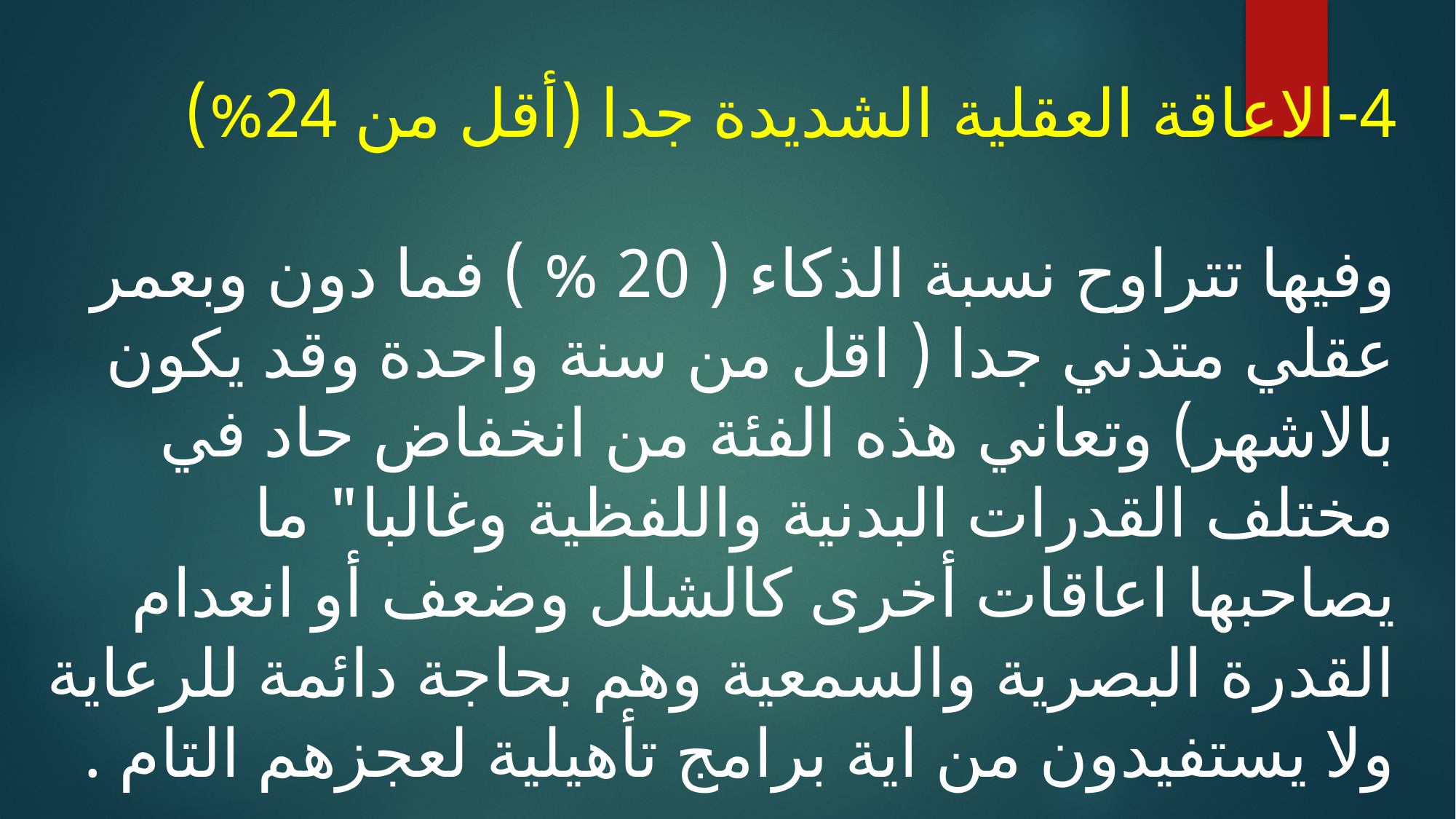

4-	الاعاقة العقلية الشديدة جدا (أقل من 24%)

وفيها تتراوح نسبة الذكاء ( 20 % ) فما دون وبعمر عقلي متدني جدا ( اقل من سنة واحدة وقد يكون بالاشهر) وتعاني هذه الفئة من انخفاض حاد في مختلف القدرات البدنية واللفظية وغالبا" ما يصاحبها اعاقات أخرى كالشلل وضعف أو انعدام القدرة البصرية والسمعية وهم بحاجة دائمة للرعاية ولا يستفيدون من اية برامج تأهيلية لعجزهم التام .